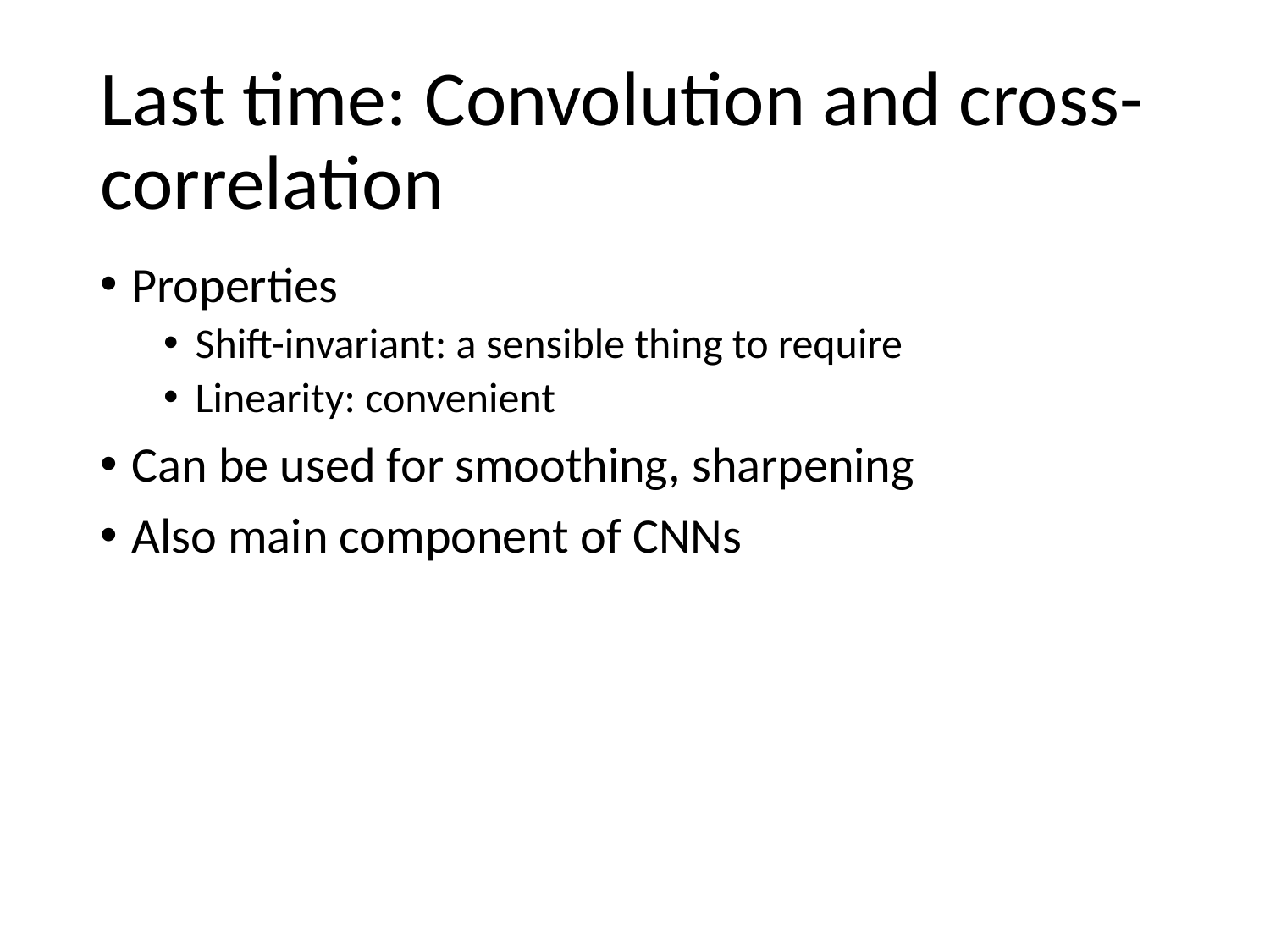

# Last time: Convolution and cross-correlation
Properties
Shift-invariant: a sensible thing to require
Linearity: convenient
Can be used for smoothing, sharpening
Also main component of CNNs